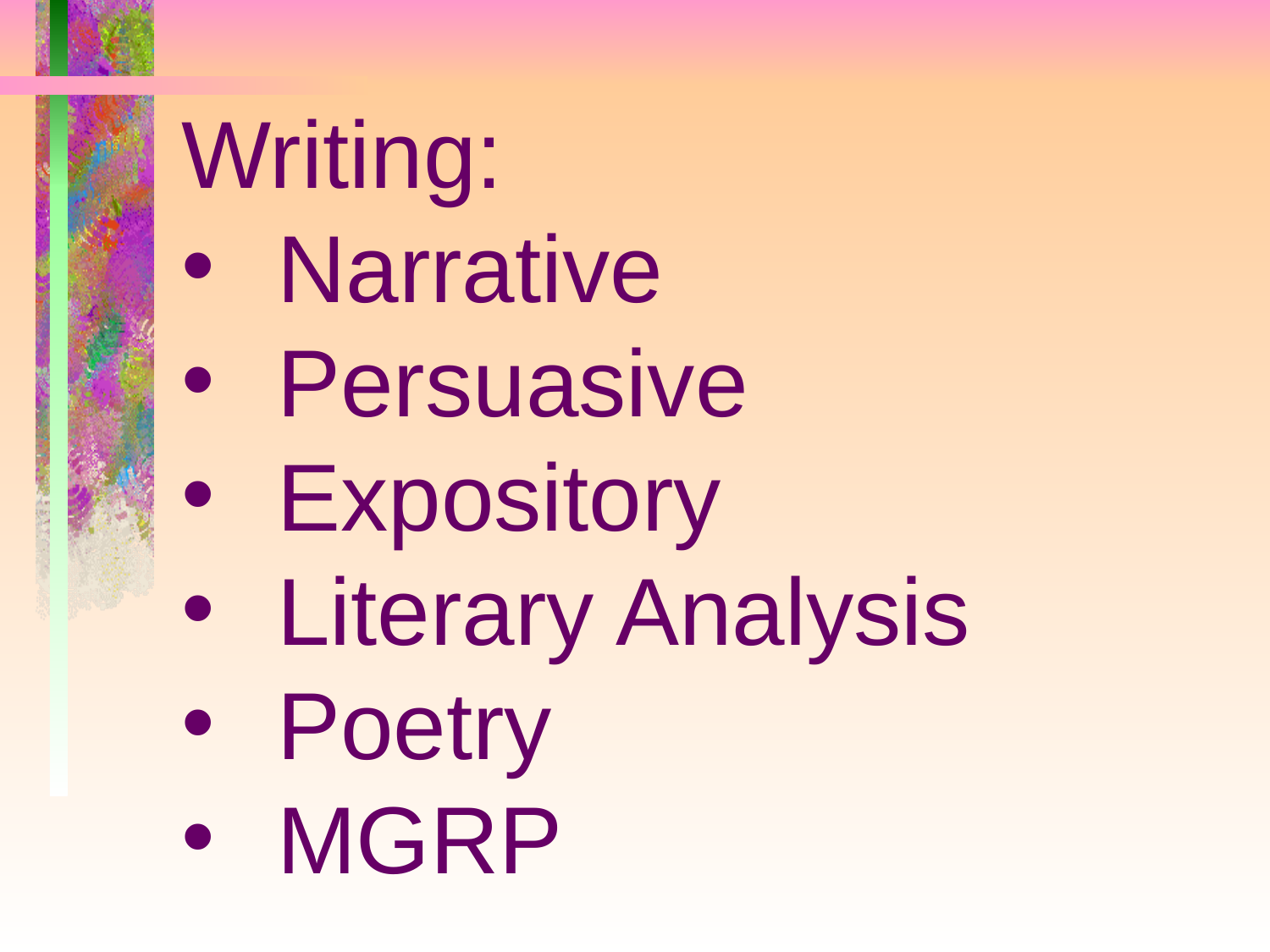

Writing:
Narrative
Persuasive
Expository
Literary Analysis
Poetry
MGRP